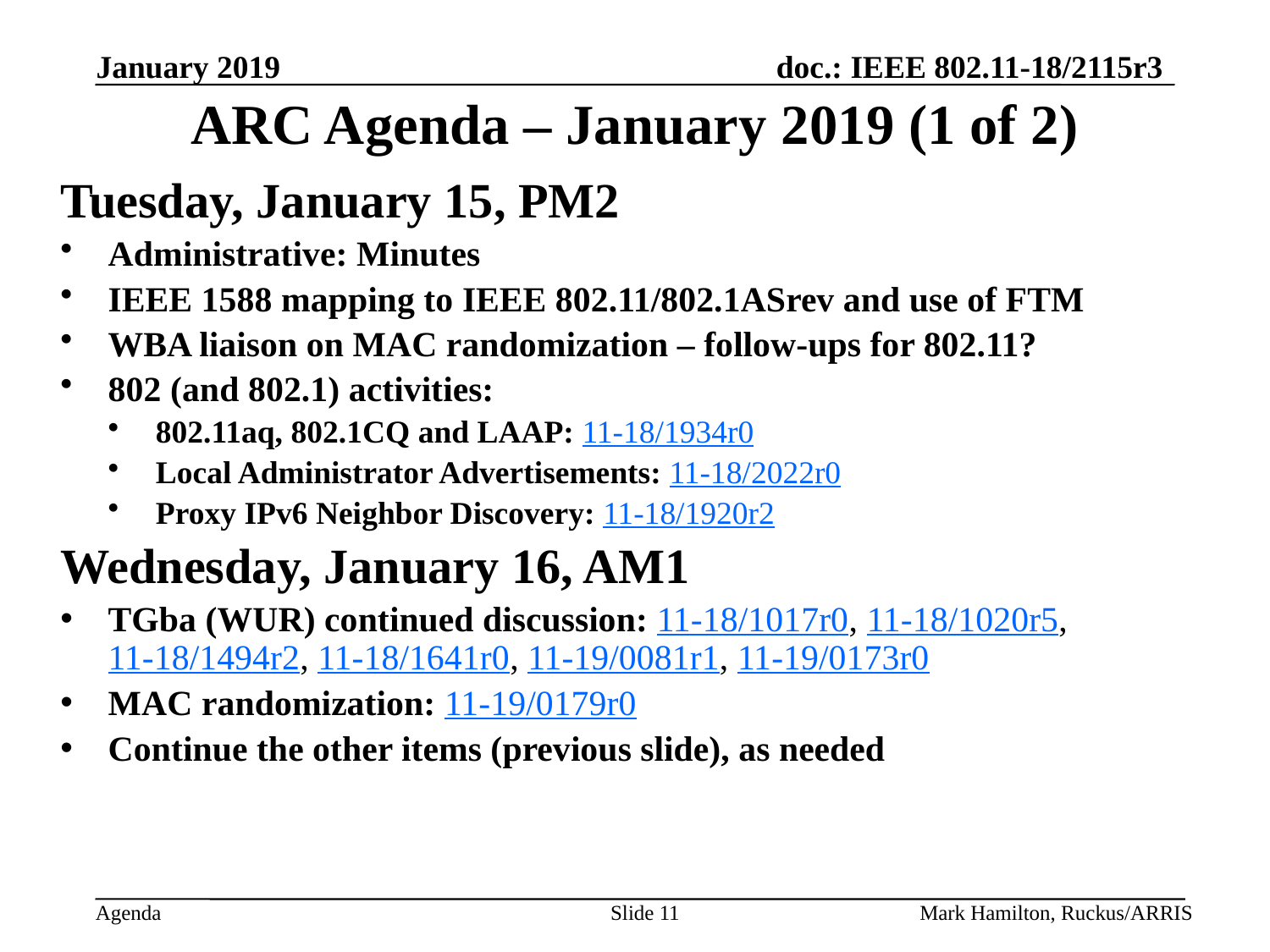

# ARC Agenda – January 2019 (1 of 2)
Tuesday, January 15, PM2
Administrative: Minutes
IEEE 1588 mapping to IEEE 802.11/802.1ASrev and use of FTM
WBA liaison on MAC randomization – follow-ups for 802.11?
802 (and 802.1) activities:
802.11aq, 802.1CQ and LAAP: 11-18/1934r0
Local Administrator Advertisements: 11-18/2022r0
Proxy IPv6 Neighbor Discovery: 11-18/1920r2
Wednesday, January 16, AM1
TGba (WUR) continued discussion: 11-18/1017r0, 11-18/1020r5, 11-18/1494r2, 11-18/1641r0, 11-19/0081r1, 11-19/0173r0
MAC randomization: 11-19/0179r0
Continue the other items (previous slide), as needed